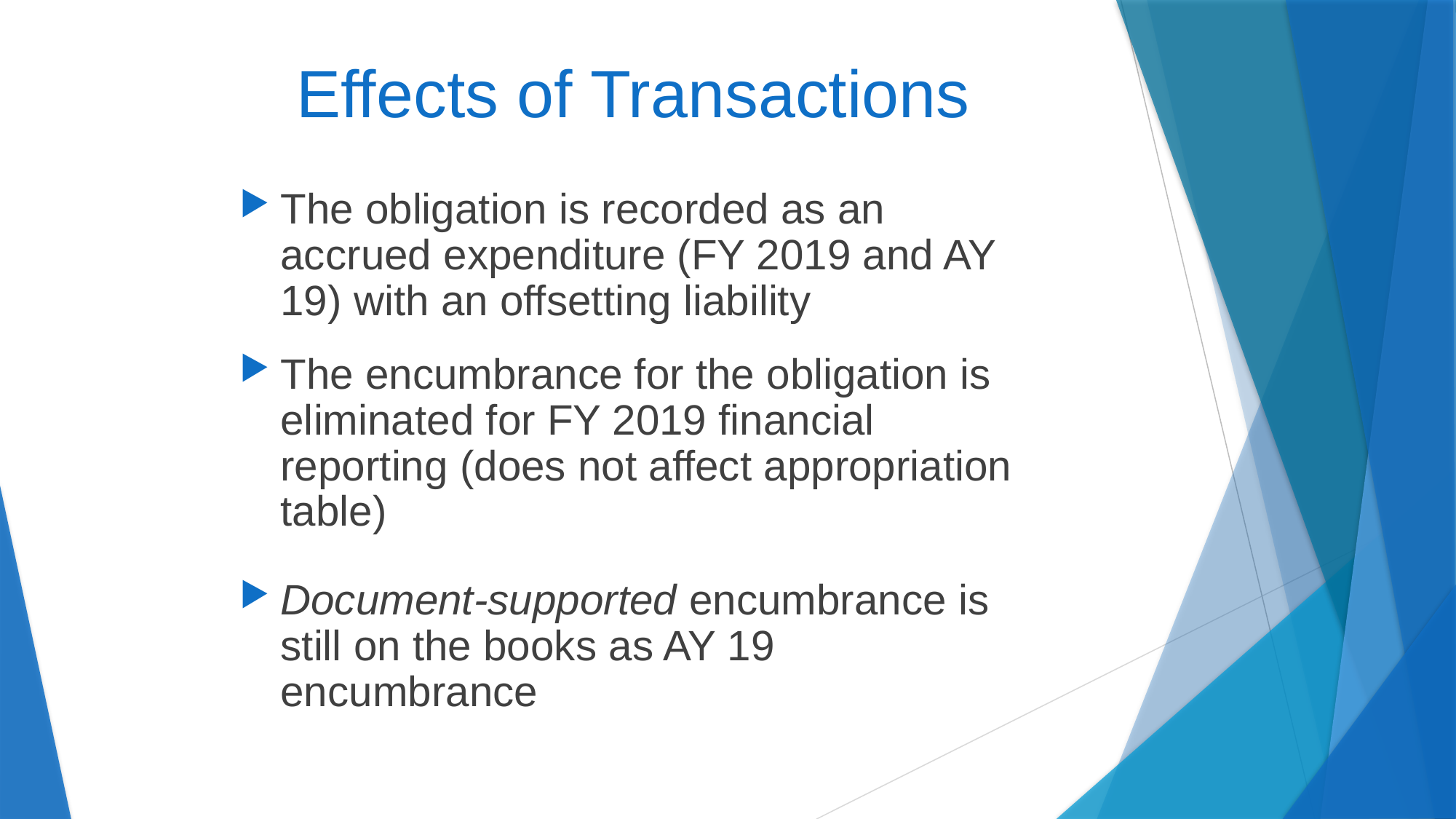

# Effects of Transactions
The obligation is recorded as an accrued expenditure (FY 2019 and AY 19) with an offsetting liability
The encumbrance for the obligation is eliminated for FY 2019 financial reporting (does not affect appropriation table)
Document-supported encumbrance is still on the books as AY 19 encumbrance